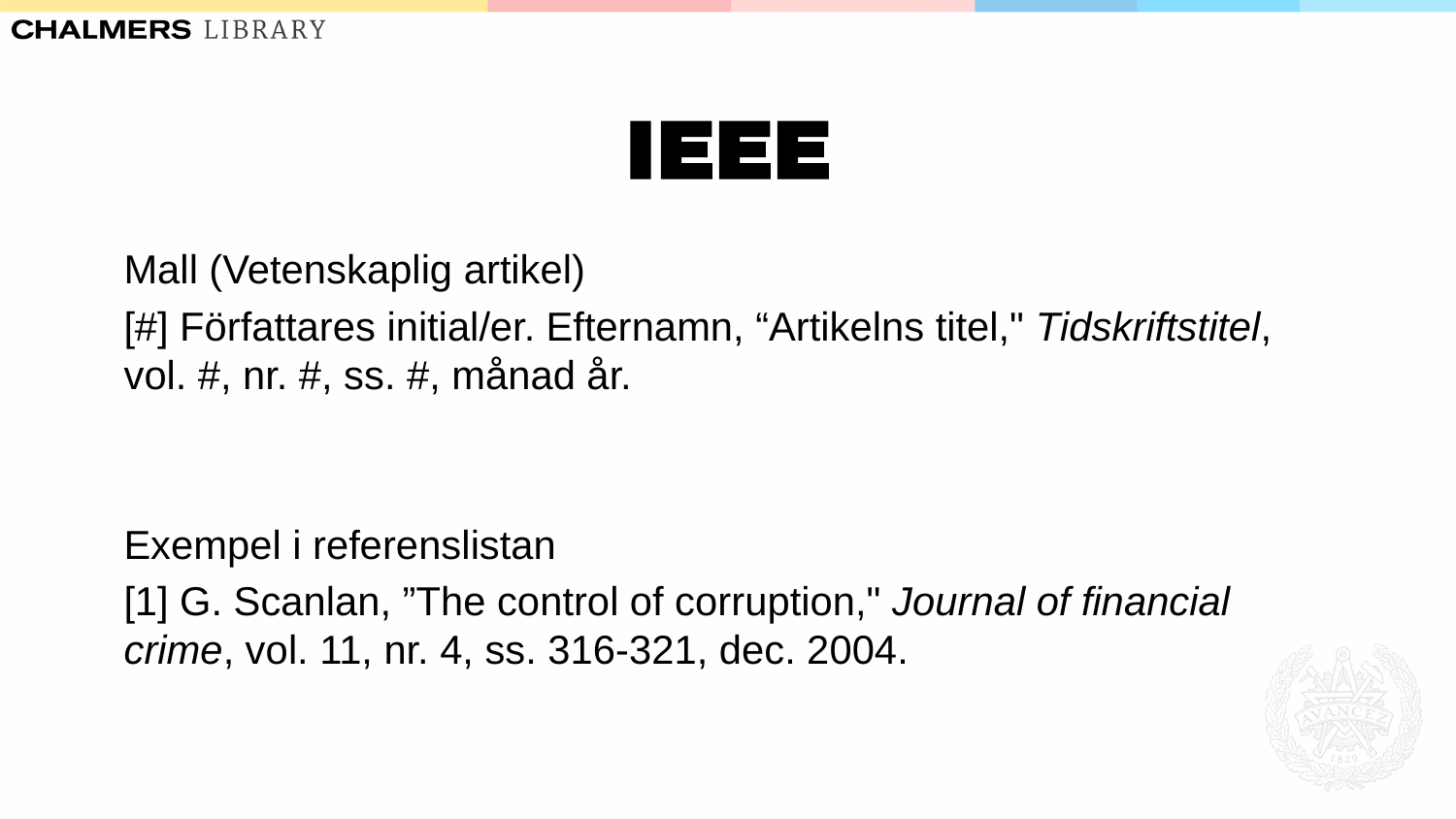

# IEEE
Mall (Vetenskaplig artikel)
[#] Författares initial/er. Efternamn, “Artikelns titel," Tidskriftstitel, vol. #, nr. #, ss. #, månad år.

Exempel i referenslistan
[1] G. Scanlan, ”The control of corruption," Journal of financial crime, vol. 11, nr. 4, ss. 316-321, dec. 2004.